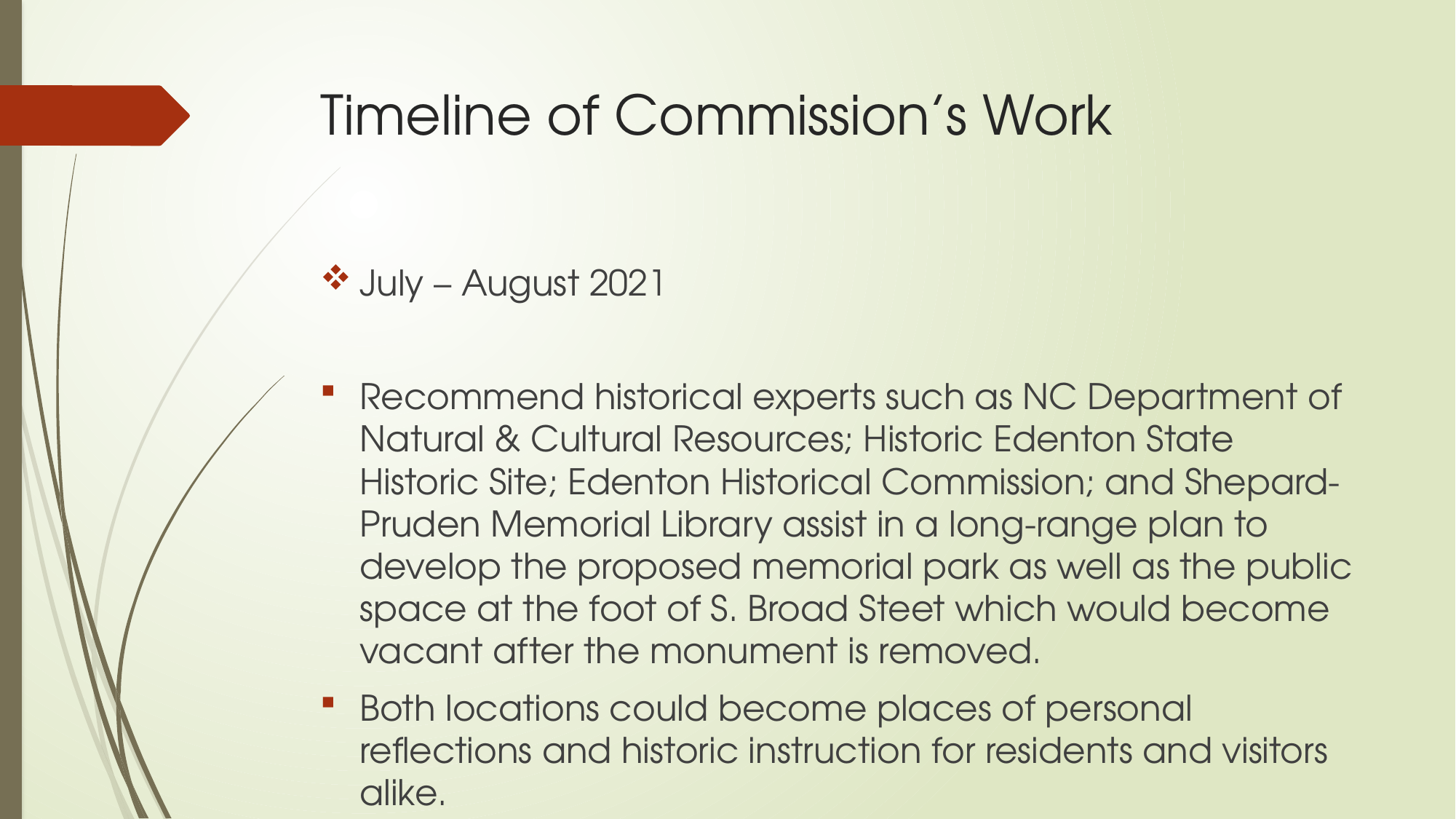

# Timeline of Commission’s Work
July – August 2021

Recommend historical experts such as NC Department of Natural & Cultural Resources; Historic Edenton State Historic Site; Edenton Historical Commission; and Shepard-Pruden Memorial Library assist in a long-range plan to develop the proposed memorial park as well as the public space at the foot of S. Broad Steet which would become vacant after the monument is removed.
Both locations could become places of personal reflections and historic instruction for residents and visitors alike.